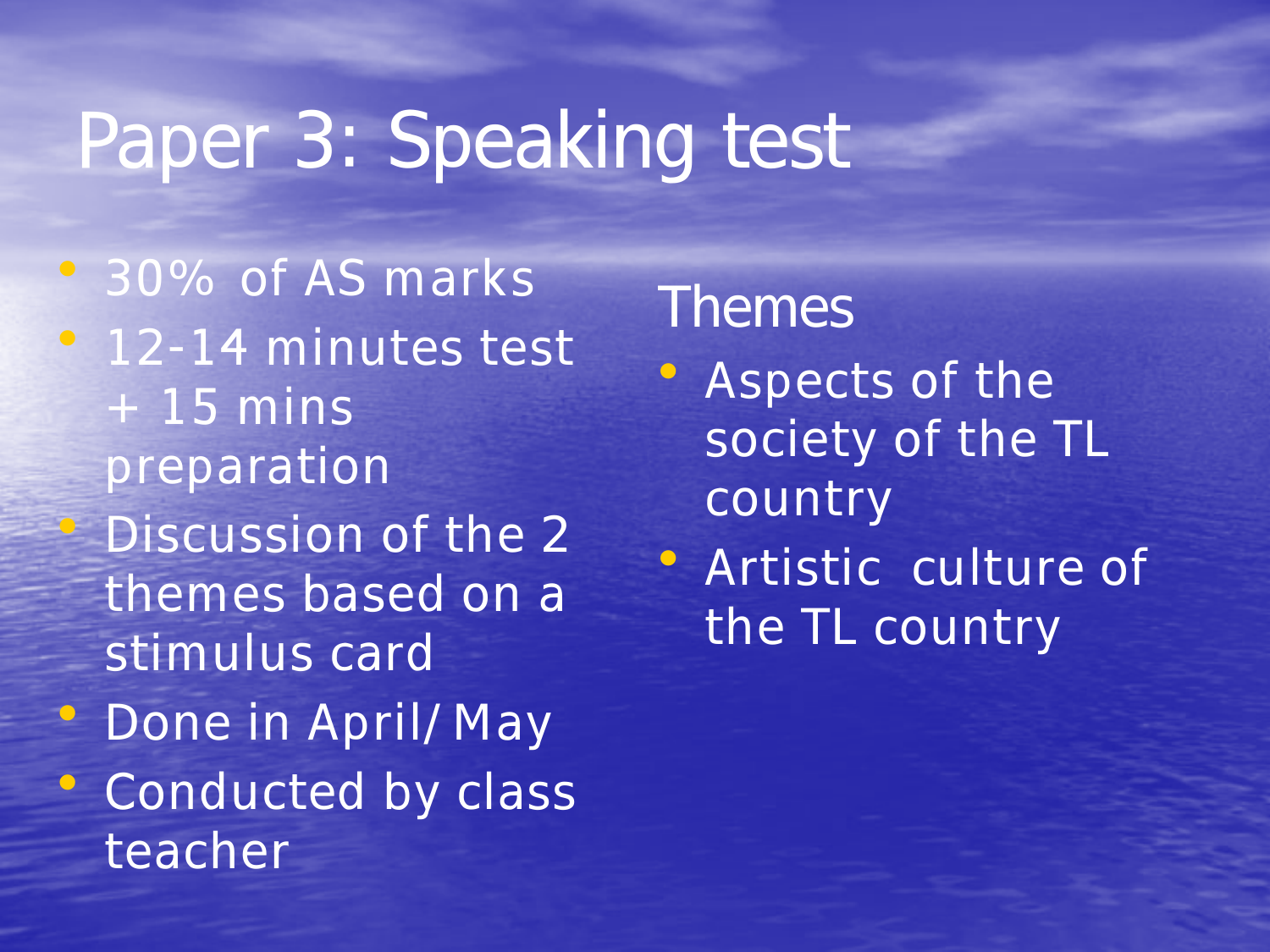

# Paper 3: Speaking test
30% of AS marks
12-14 minutes test + 15 mins preparation
Discussion of the 2 themes based on a  stimulus card
Done in April/May
Conducted by class teacher

Themes
Aspects of the society of the TL country
Artistic  culture of the TL country